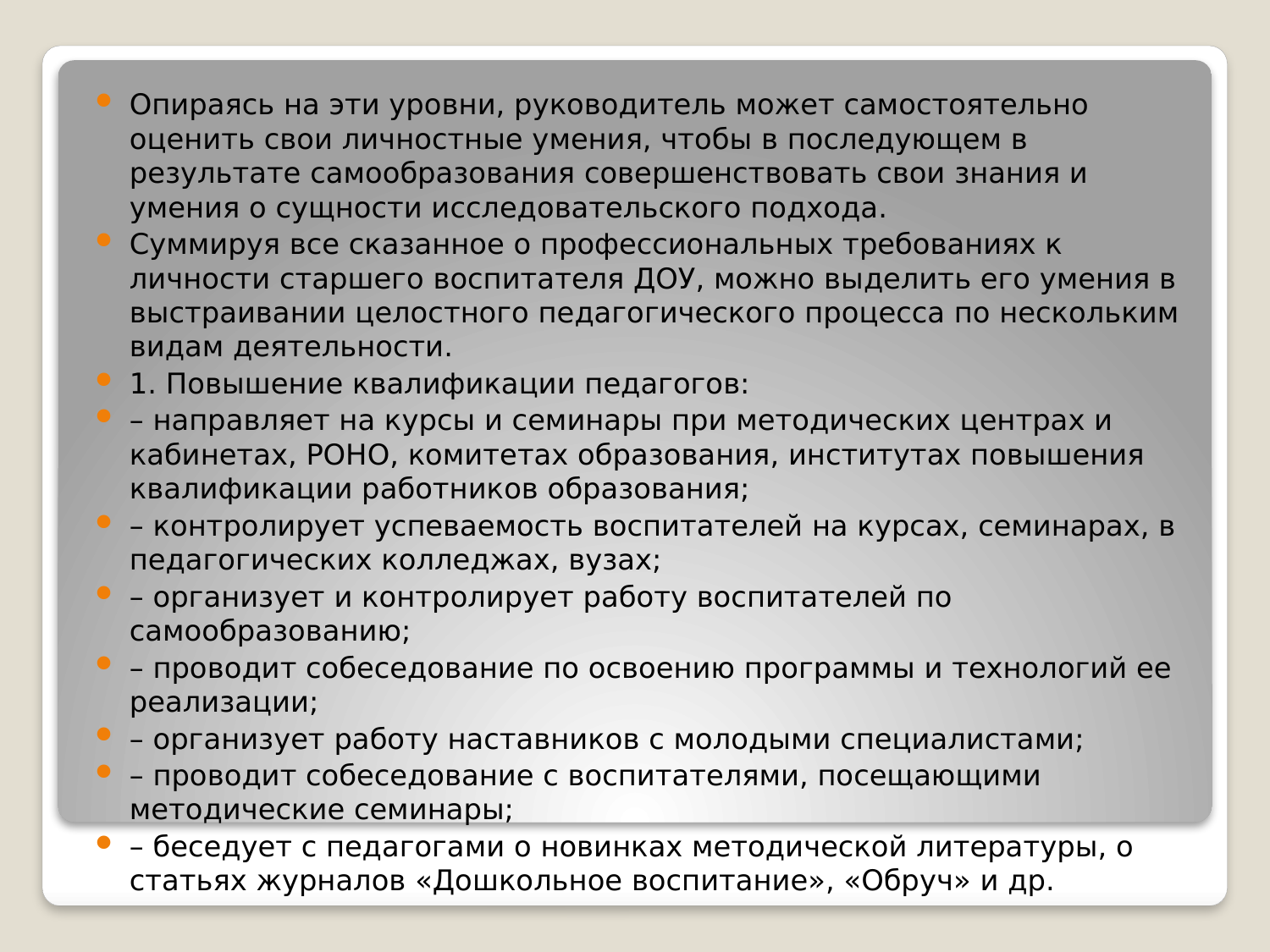

Опираясь на эти уровни, руководитель может самостоятельно оценить свои личностные умения, чтобы в последующем в результате самообразования совершенствовать свои знания и умения о сущности исследовательского подхода.
Суммируя все сказанное о профессиональных требованиях к личности старшего воспитателя ДОУ, можно выделить его умения в выстраивании целостного педагогического процесса по нескольким видам деятельности.
1. Повышение квалификации педагогов:
– направляет на курсы и семинары при методических центрах и кабинетах, РОНО, комитетах образования, институтах повышения квалификации работников образования;
– контролирует успеваемость воспитателей на курсах, семинарах, в педагогических колледжах, вузах;
– организует и контролирует работу воспитателей по самообразованию;
– проводит собеседование по освоению программы и технологий ее реализации;
– организует работу наставников с молодыми специалистами;
– проводит собеседование с воспитателями, посещающими методические семинары;
– беседует с педагогами о новинках методической литературы, о статьях журналов «Дошкольное воспитание», «Обруч» и др.

#